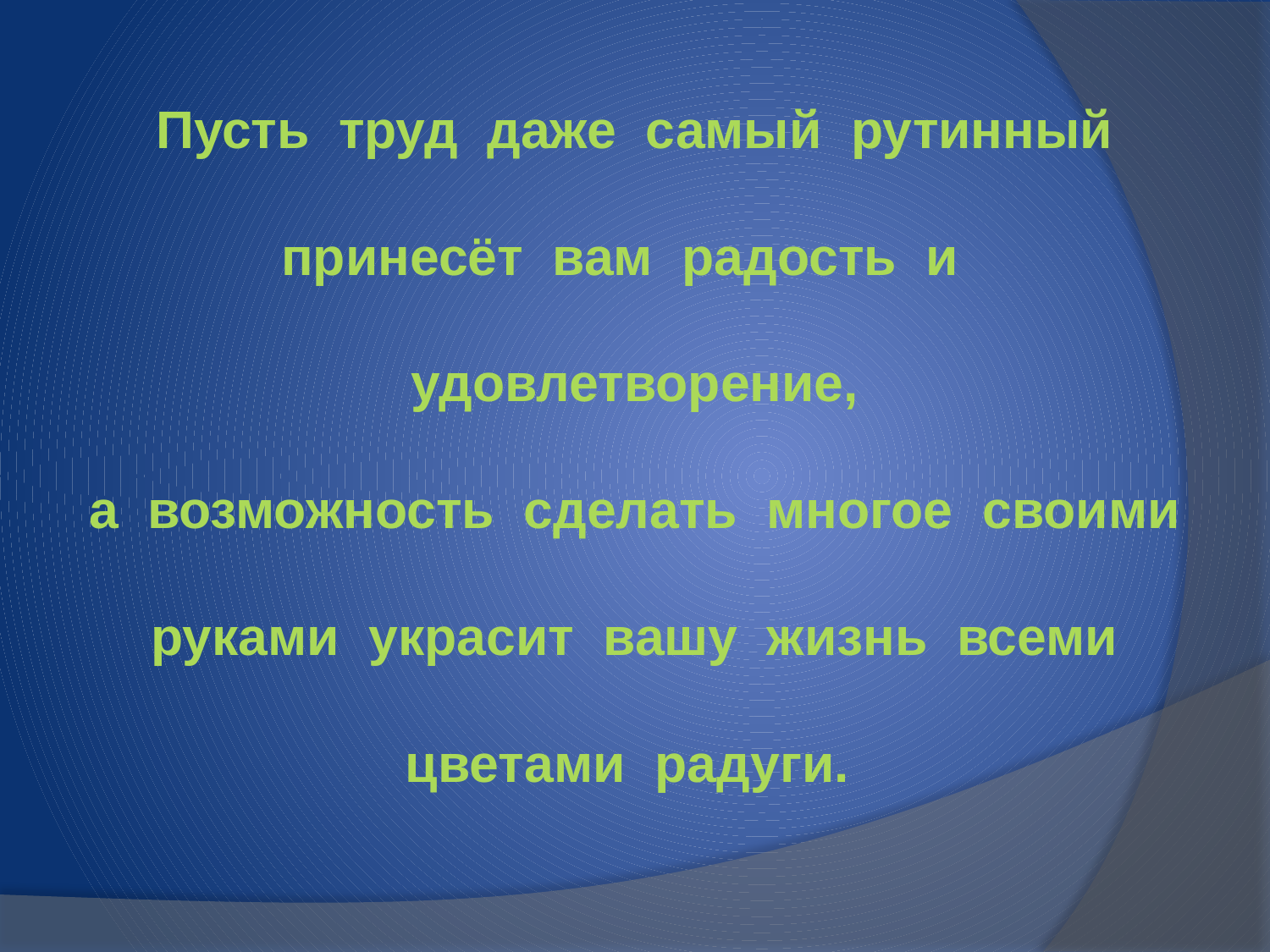

Пусть  труд  даже  самый  рутинный

принесёт  вам  радость  и

удовлетворение,

а  возможность  сделать  многое  своими

руками  украсит  вашу  жизнь  всеми

цветами  радуги.